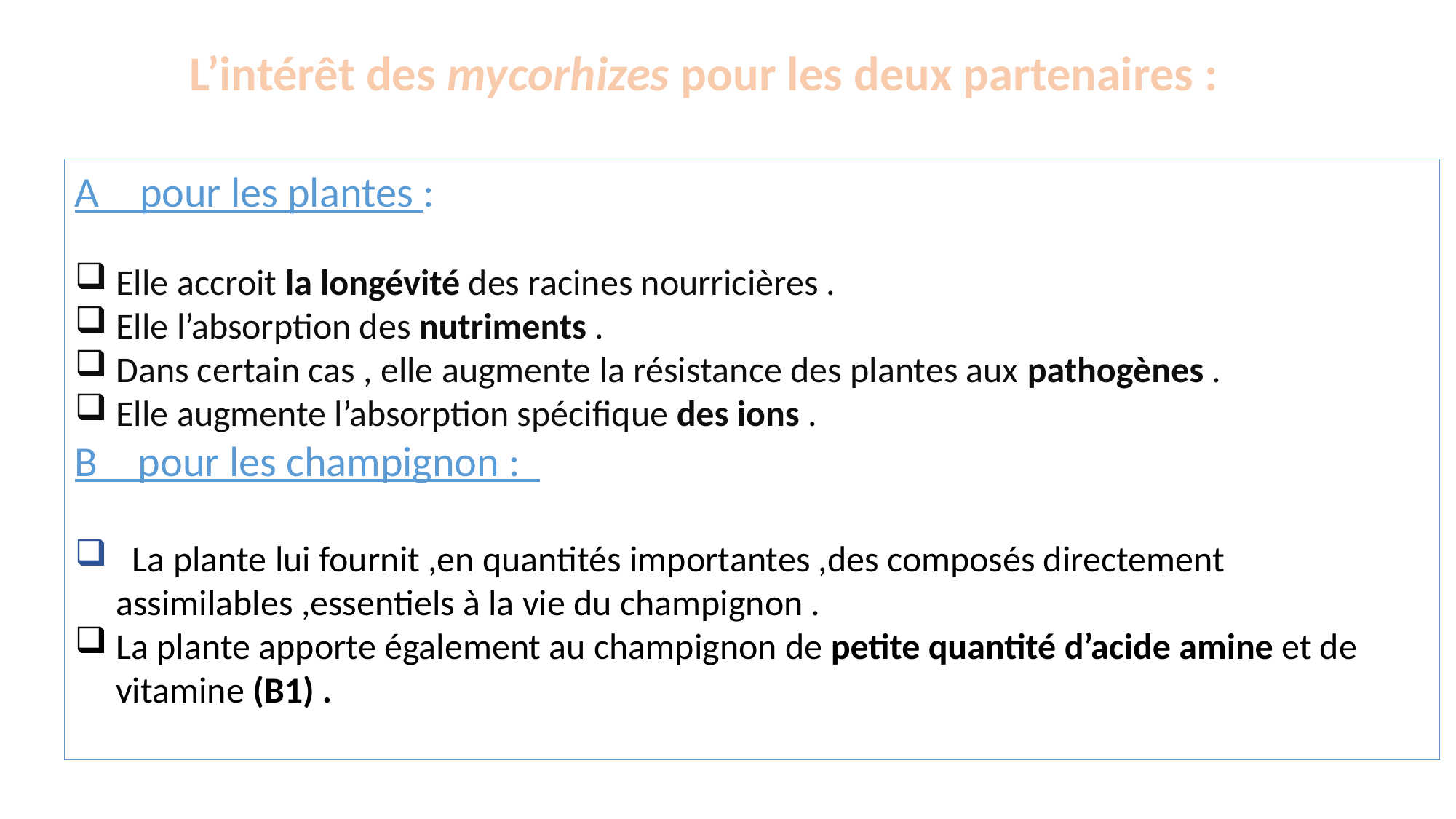

L’intérêt des mycorhizes pour les deux partenaires :
A _ pour les plantes :

Elle accroit la longévité des racines nourricières .
Elle l’absorption des nutriments .
Dans certain cas , elle augmente la résistance des plantes aux pathogènes .
Elle augmente l’absorption spécifique des ions .
B _ pour les champignon :

  La plante lui fournit ,en quantités importantes ,des composés directement assimilables ,essentiels à la vie du champignon .
La plante apporte également au champignon de petite quantité d’acide amine et de vitamine (B1) .